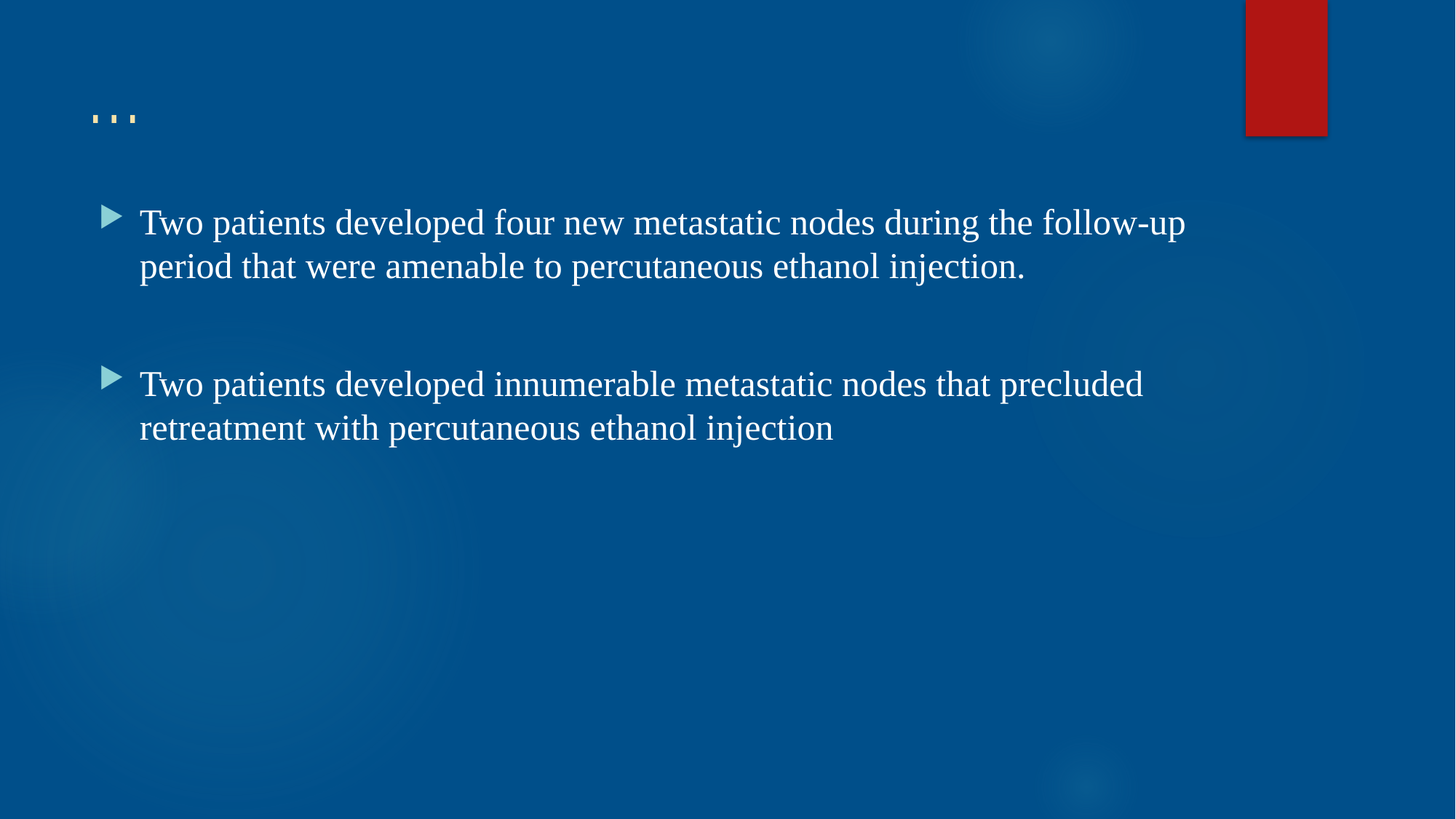

# …
Two patients developed four new metastatic nodes during the follow-up period that were amenable to percutaneous ethanol injection.

Two patients developed innumerable metastatic nodes that precluded retreatment with percutaneous ethanol injection